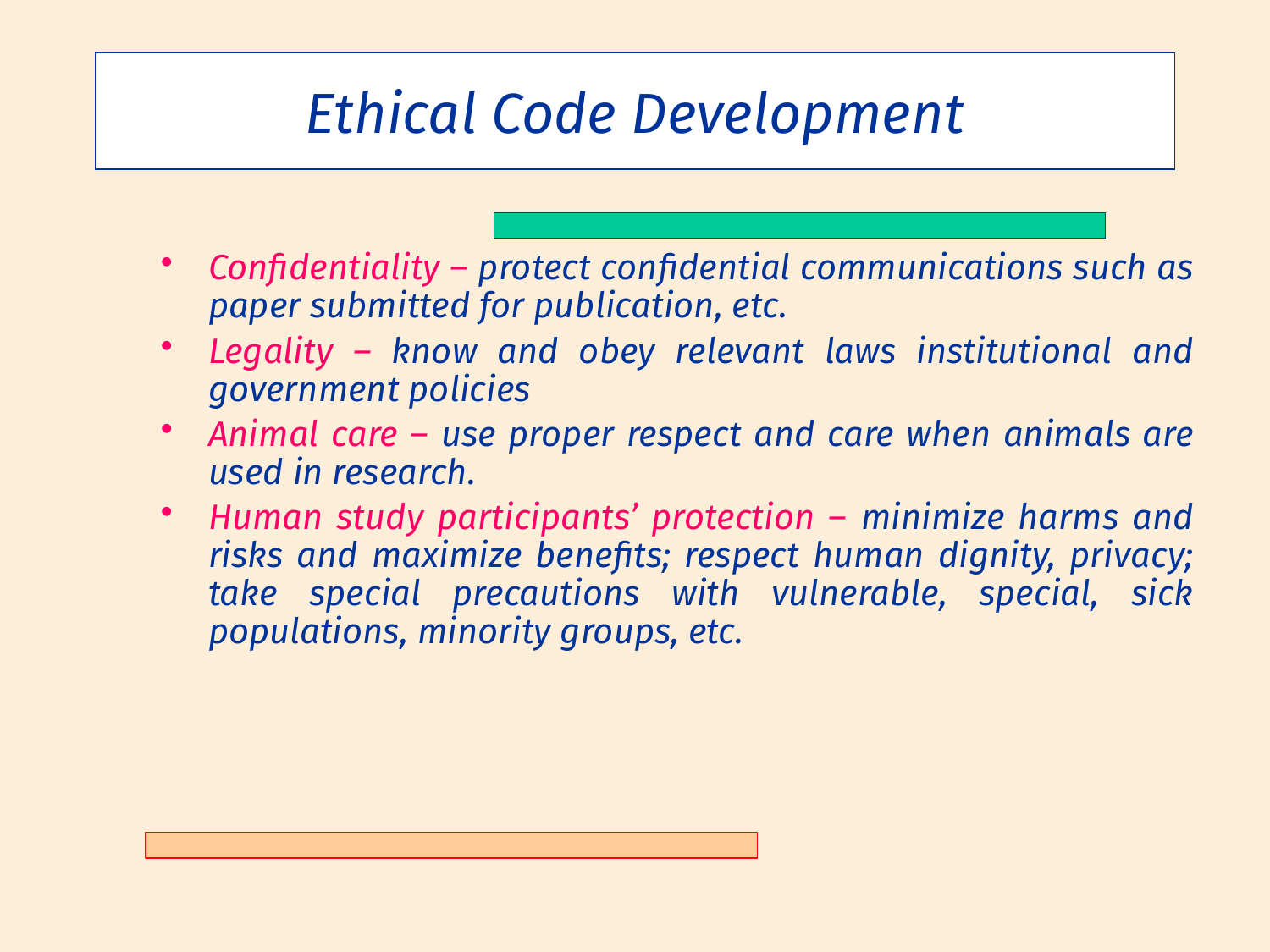

Ethical Code Development
Confidentiality – protect confidential communications such as paper submitted for publication, etc.
Legality – know and obey relevant laws institutional and government policies
Animal care – use proper respect and care when animals are used in research.
Human study participants’ protection – minimize harms and risks and maximize benefits; respect human dignity, privacy; take special precautions with vulnerable, special, sick populations, minority groups, etc.